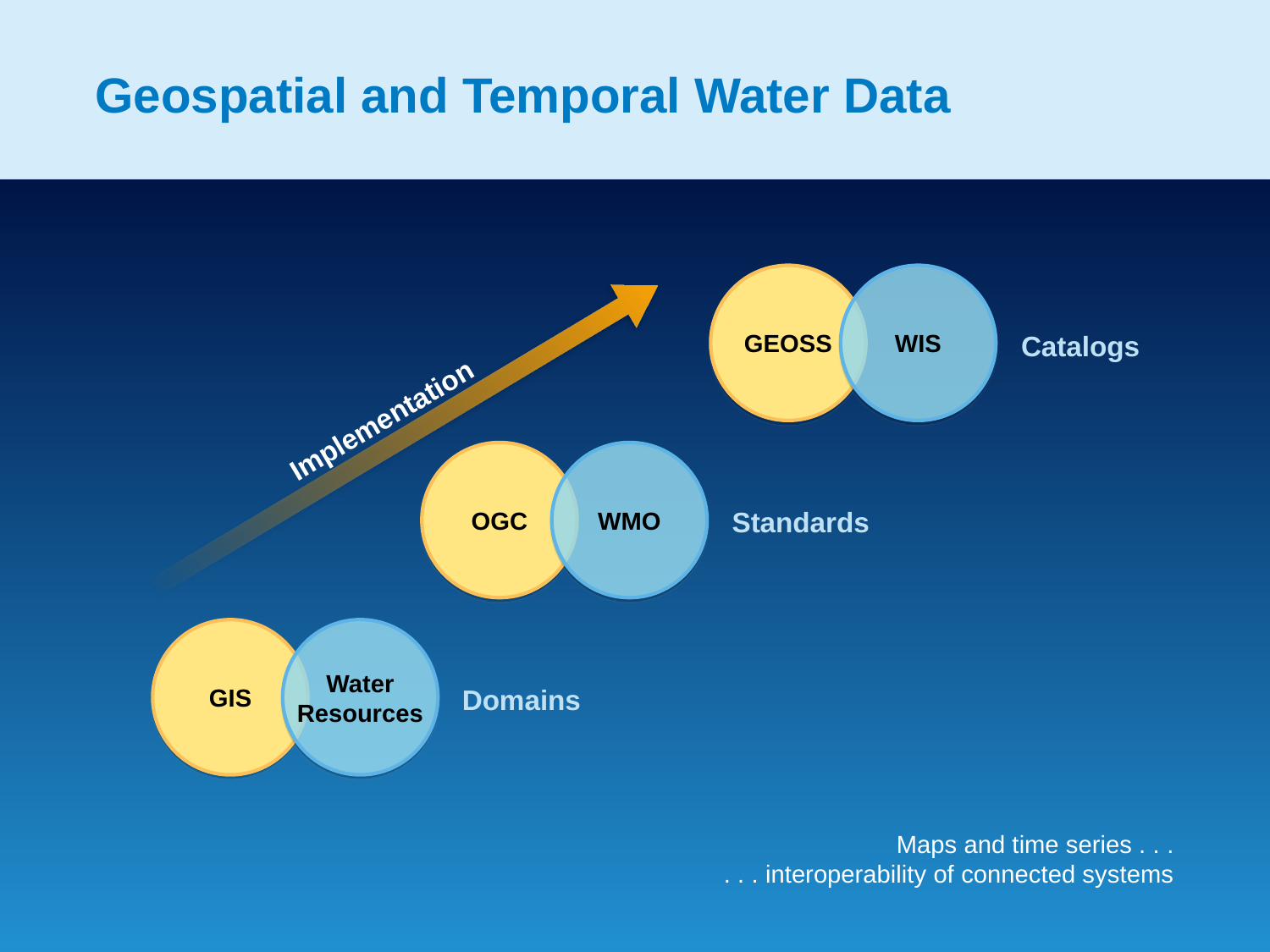

# Geospatial and Temporal Water Data

GEOSS
WIS
Catalogs
Implementation

OGC
WMO
Standards
GIS
Water
Resources
Domains
Maps and time series . . .
                  . . . interoperability of connected systems